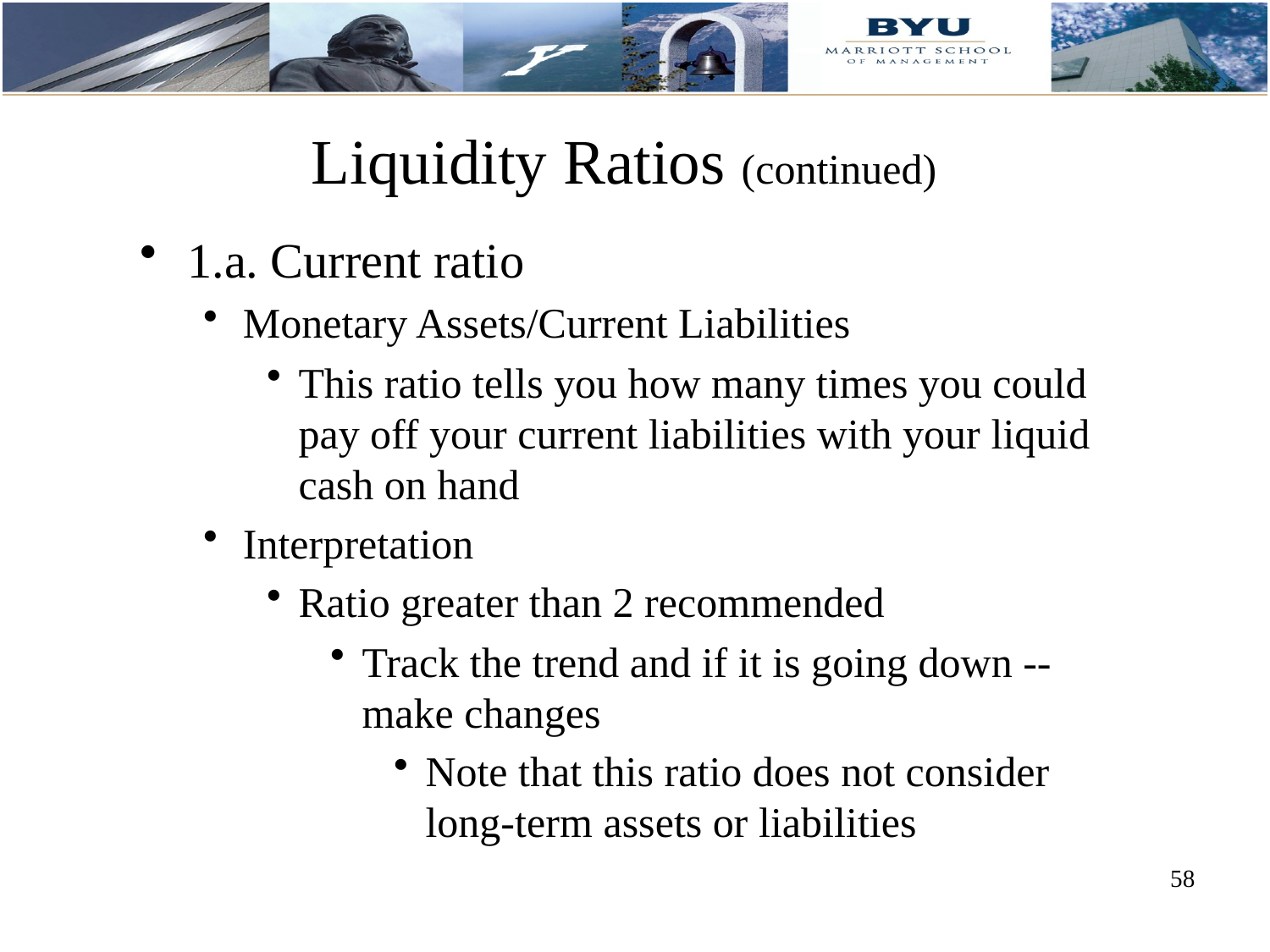

# Liquidity Ratios (continued)
1.a. Current ratio
Monetary Assets/Current Liabilities
This ratio tells you how many times you could pay off your current liabilities with your liquid cash on hand
Interpretation
Ratio greater than 2 recommended
Track the trend and if it is going down --make changes
Note that this ratio does not consider long-term assets or liabilities